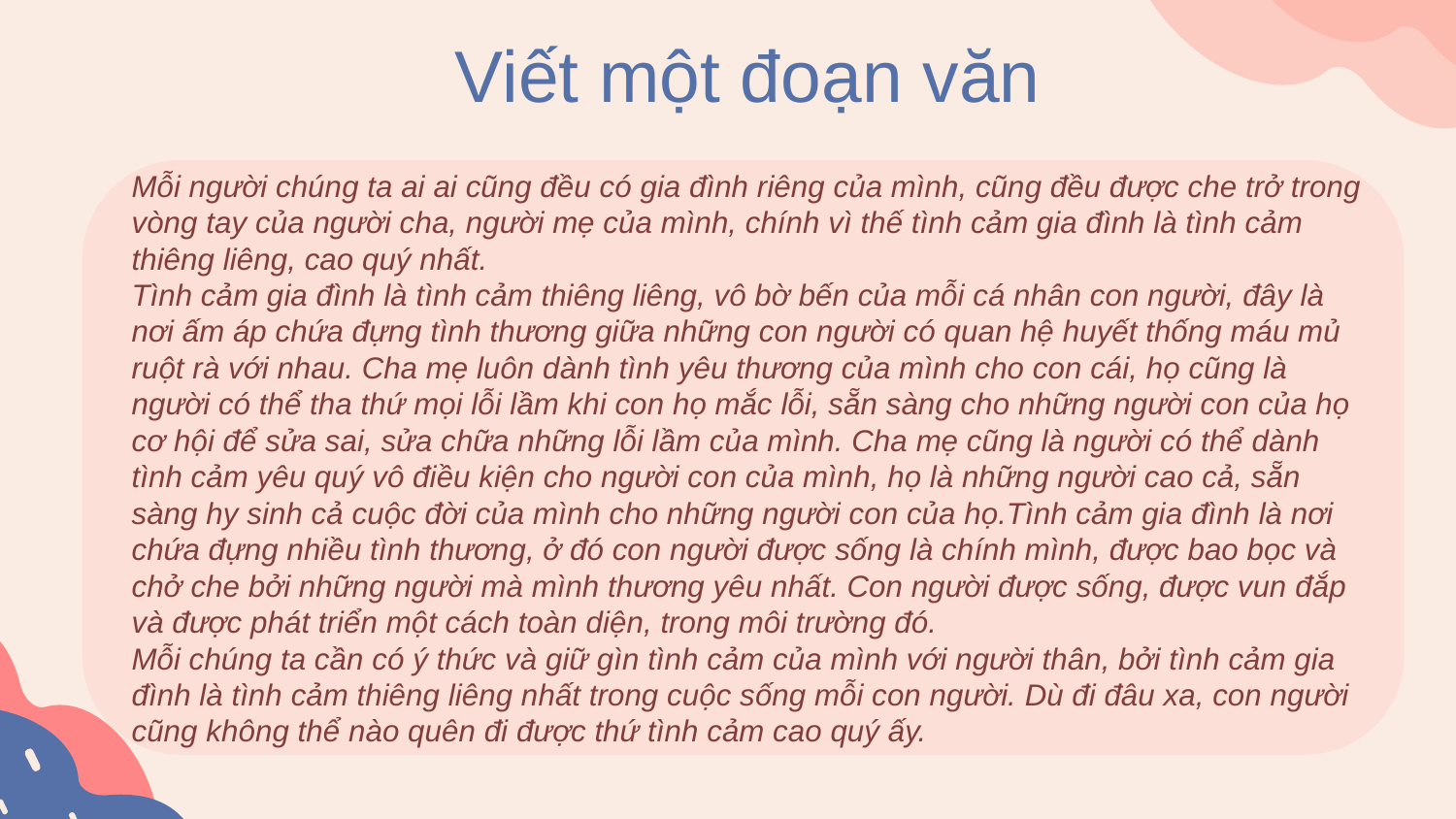

# Viết một đoạn văn

Mỗi người chúng ta ai ai cũng đều có gia đình riêng của mình, cũng đều được che trở trong vòng tay của người cha, người mẹ của mình, chính vì thế tình cảm gia đình là tình cảm thiêng liêng, cao quý nhất.
Tình cảm gia đình là tình cảm thiêng liêng, vô bờ bến của mỗi cá nhân con người, đây là nơi ấm áp chứa đựng tình thương giữa những con người có quan hệ huyết thống máu mủ ruột rà với nhau. Cha mẹ luôn dành tình yêu thương của mình cho con cái, họ cũng là người có thể tha thứ mọi lỗi lầm khi con họ mắc lỗi, sẵn sàng cho những người con của họ cơ hội để sửa sai, sửa chữa những lỗi lầm của mình. Cha mẹ cũng là người có thể dành tình cảm yêu quý vô điều kiện cho người con của mình, họ là những người cao cả, sẵn sàng hy sinh cả cuộc đời của mình cho những người con của họ.Tình cảm gia đình là nơi chứa đựng nhiều tình thương, ở đó con người được sống là chính mình, được bao bọc và chở che bởi những người mà mình thương yêu nhất. Con người được sống, được vun đắp và được phát triển một cách toàn diện, trong môi trường đó.
Mỗi chúng ta cần có ý thức và giữ gìn tình cảm của mình với người thân, bởi tình cảm gia đình là tình cảm thiêng liêng nhất trong cuộc sống mỗi con người. Dù đi đâu xa, con người cũng không thể nào quên đi được thứ tình cảm cao quý ấy.